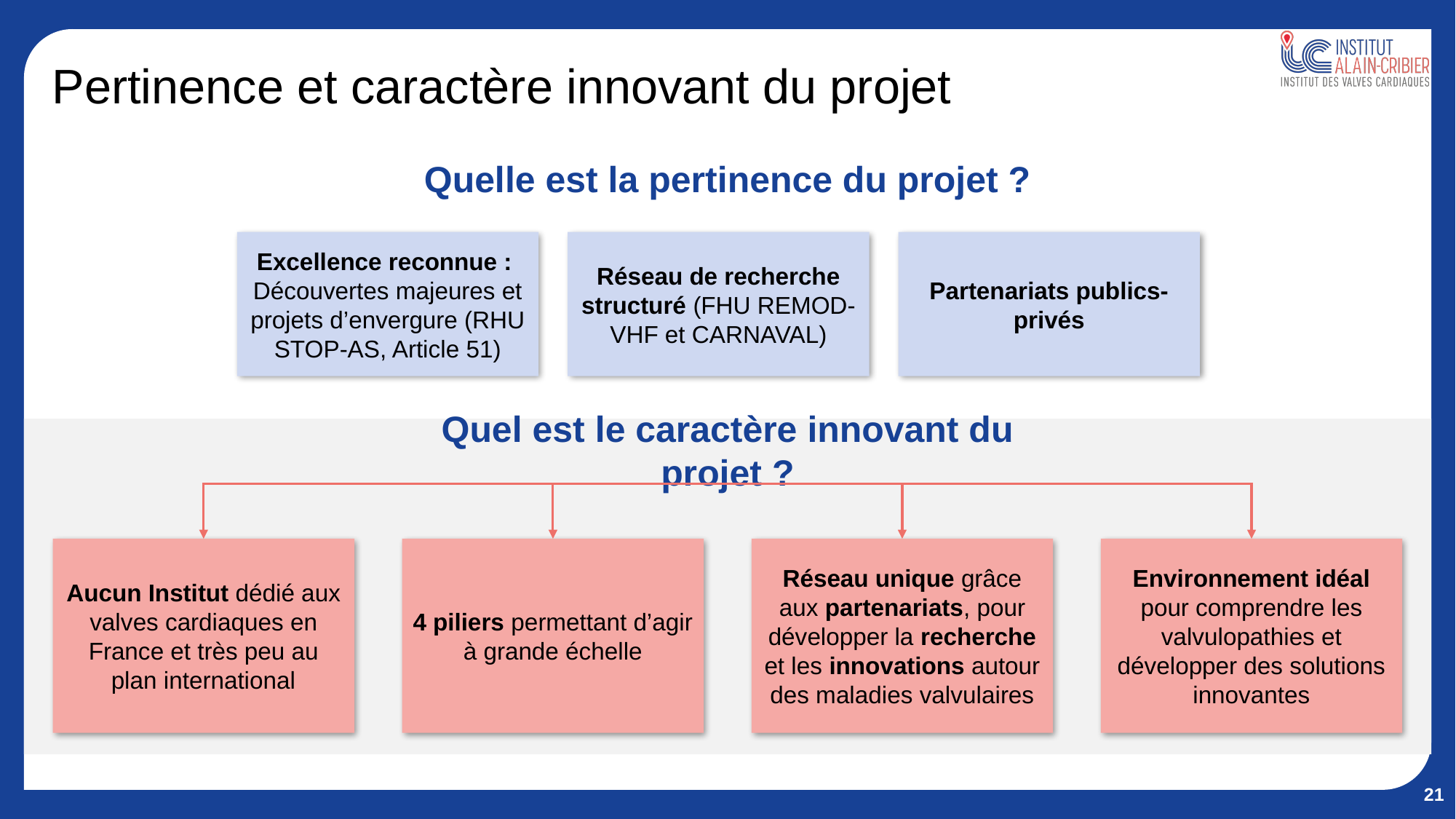

Pertinence et caractère innovant du projet
Quelle est la pertinence du projet ?
Excellence reconnue :
Découvertes majeures et projets d’envergure (RHU STOP-AS, Article 51)
Réseau de recherche structuré (FHU REMOD-VHF et CARNAVAL)
Partenariats publics-privés
Quel est le caractère innovant du projet ?

Aucun Institut dédié aux valves cardiaques en France et très peu au plan international
4 piliers permettant d’agir à grande échelle
Réseau unique grâce aux partenariats, pour développer la recherche et les innovations autour des maladies valvulaires
Environnement idéal pour comprendre les valvulopathies et développer des solutions innovantes